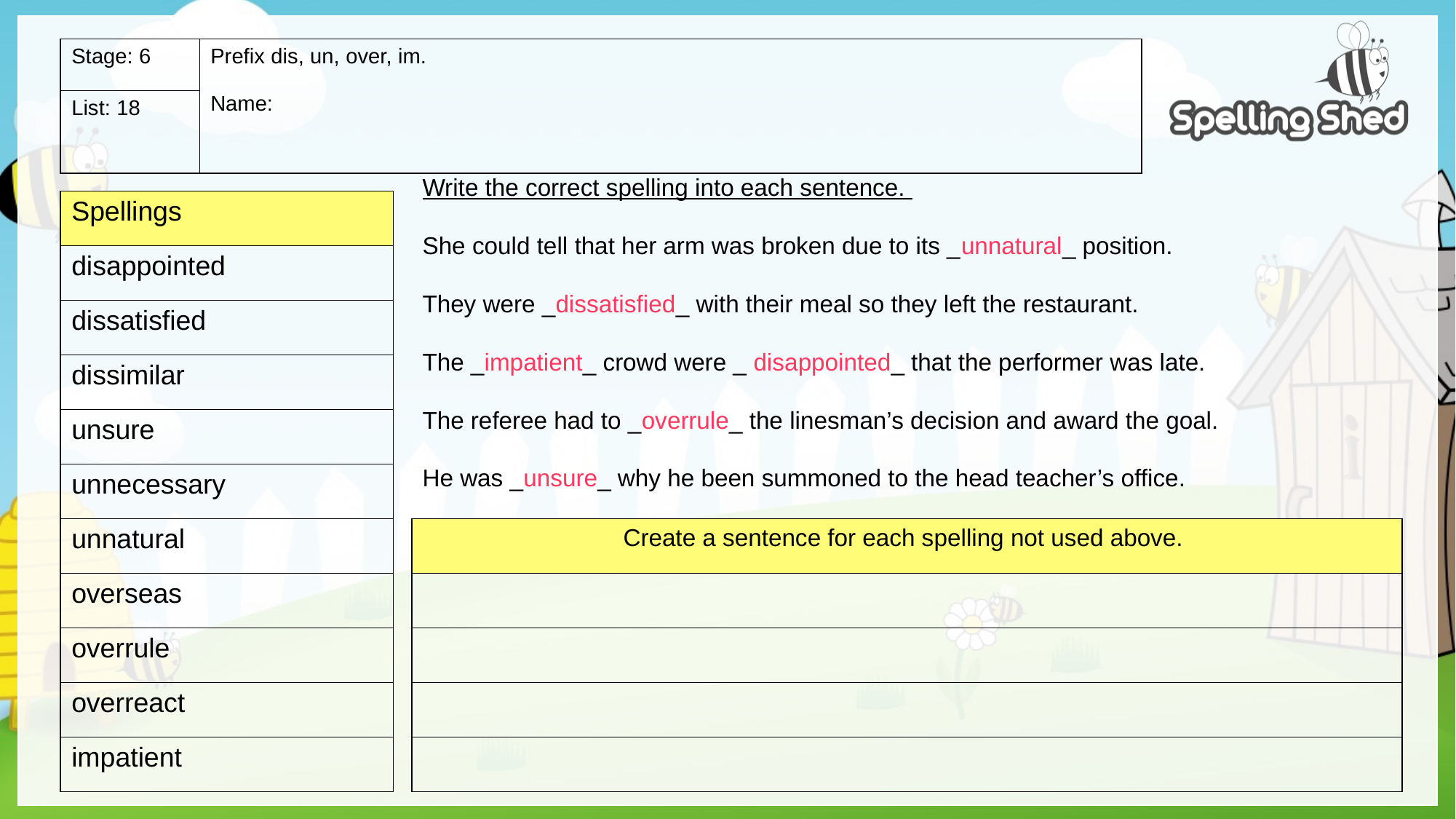

| Stage: 6 | Prefix dis, un, over, im. Name: |
| --- | --- |
| List: 18 |  |
Write the correct spelling into each sentence.

She could tell that her arm was broken due to its _unnatural_ position.

They were _dissatisfied_ with their meal so they left the restaurant.

The _impatient_ crowd were _ disappointed_ that the performer was late.

The referee had to _overrule_ the linesman’s decision and award the goal.

He was _unsure_ why he been summoned to the head teacher’s office.

| Spellings |
| --- |
| disappointed |
| dissatisfied |
| dissimilar |
| unsure |
| unnecessary |
| unnatural |
| overseas |
| overrule |
| overreact |
| impatient |
| Create a sentence for each spelling not used above. |
| --- |
|  |
|  |
|  |
|  |